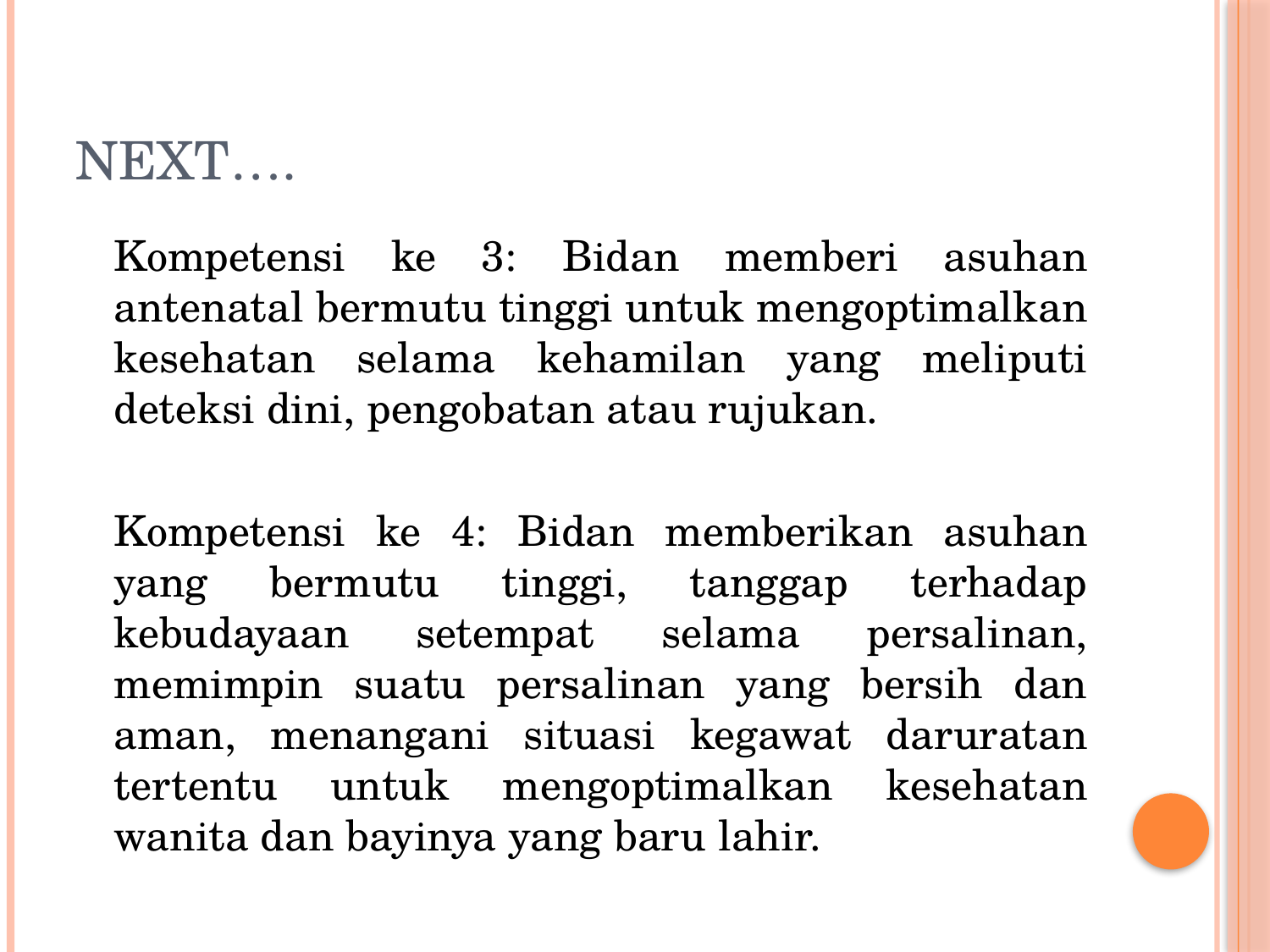

# Next….
	Kompetensi ke 3: Bidan memberi asuhan antenatal bermutu tinggi untuk mengoptimalkan kesehatan selama kehamilan yang meliputi
deteksi dini, pengobatan atau rujukan.

	Kompetensi ke 4: Bidan memberikan asuhan yang bermutu tinggi, tanggap terhadap kebudayaan setempat selama persalinan, memimpin suatu persalinan yang bersih dan aman, menangani situasi kegawat daruratan tertentu untuk mengoptimalkan kesehatan wanita dan bayinya yang baru lahir.